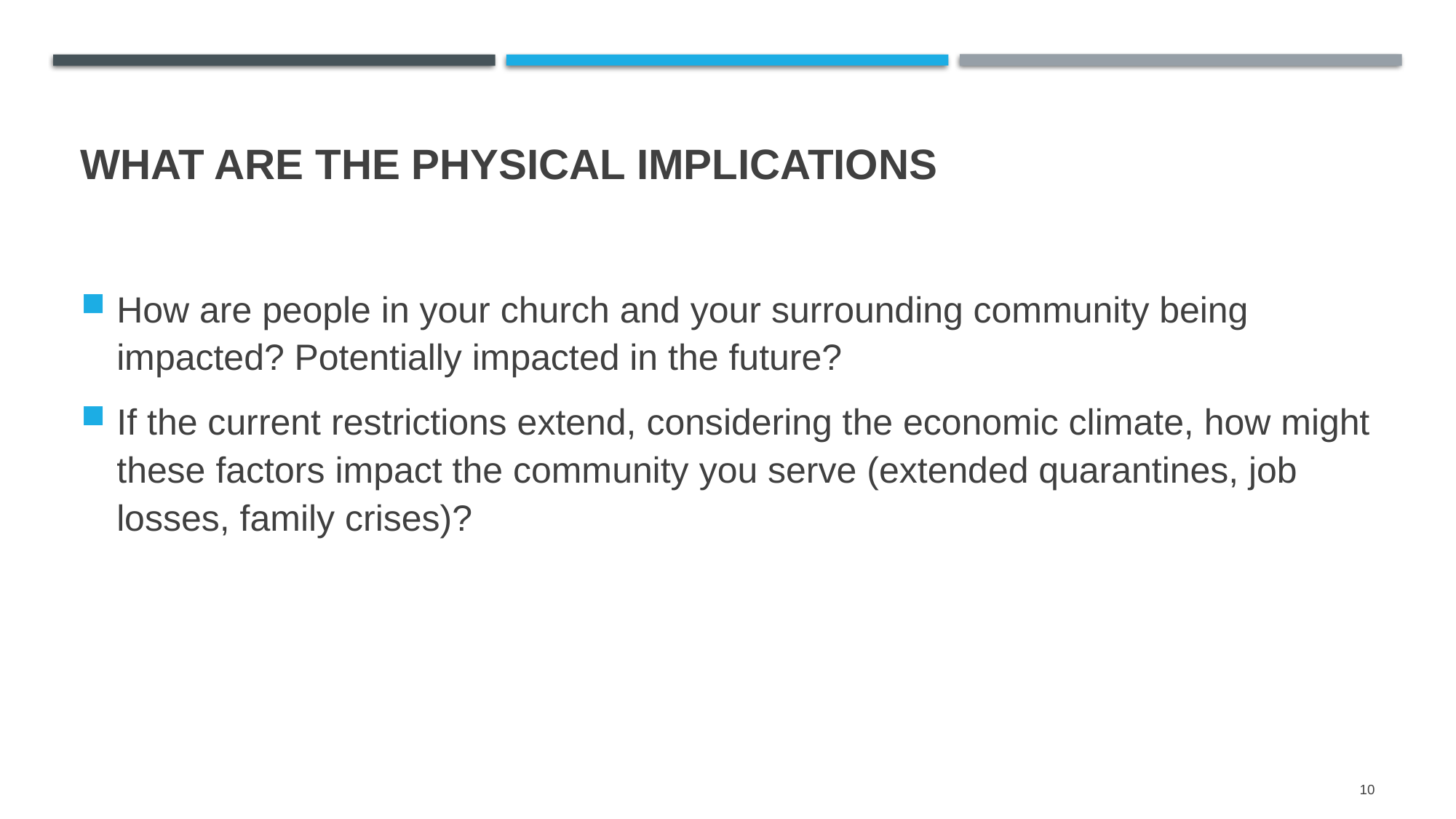

# What are the physical implications
How are people in your church and your surrounding community being impacted? Potentially impacted in the future?
If the current restrictions extend, considering the economic climate, how might these factors impact the community you serve (extended quarantines, job losses, family crises)?
10